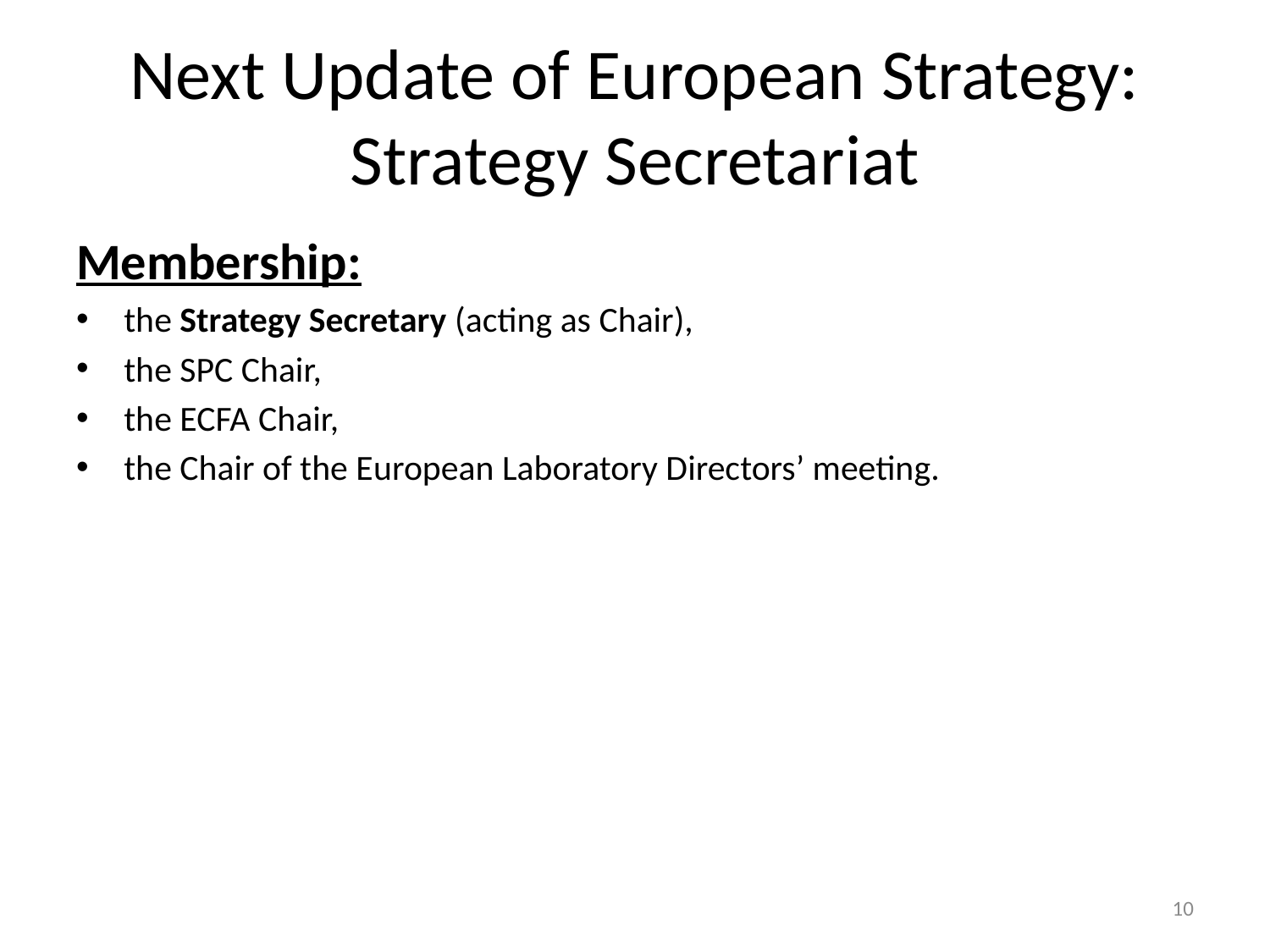

# Next Update of European Strategy: Strategy Secretariat
Membership:
the Strategy Secretary (acting as Chair),
the SPC Chair,
the ECFA Chair,
the Chair of the European Laboratory Directors’ meeting.
10